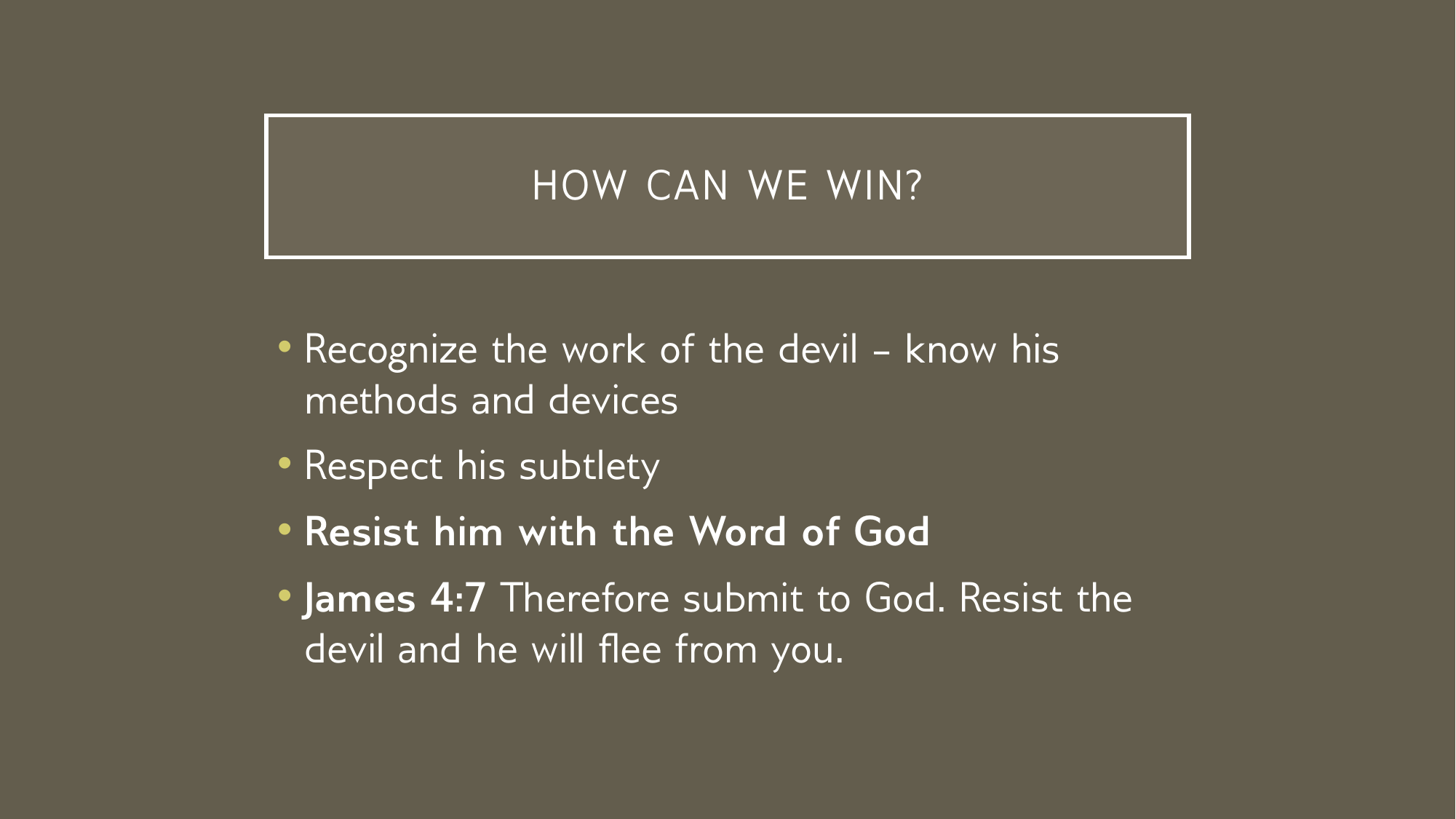

# How can we win?
Recognize the work of the devil – know his methods and devices
Respect his subtlety
Resist him with the Word of God
James 4:7 Therefore submit to God. Resist the devil and he will flee from you.